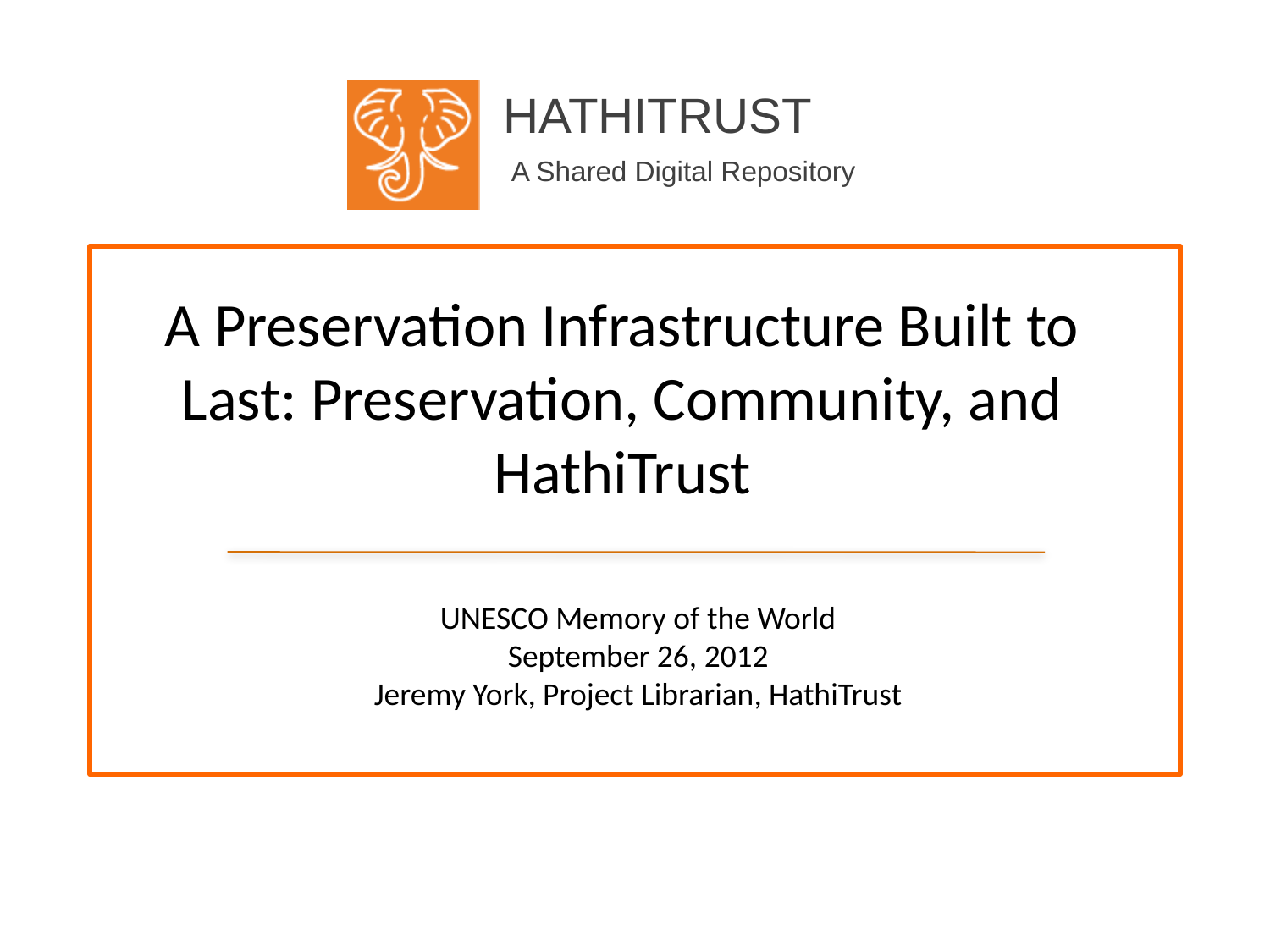

# A Preservation Infrastructure Built to Last: Preservation, Community, and HathiTrust
UNESCO Memory of the World
September 26, 2012
Jeremy York, Project Librarian, HathiTrust